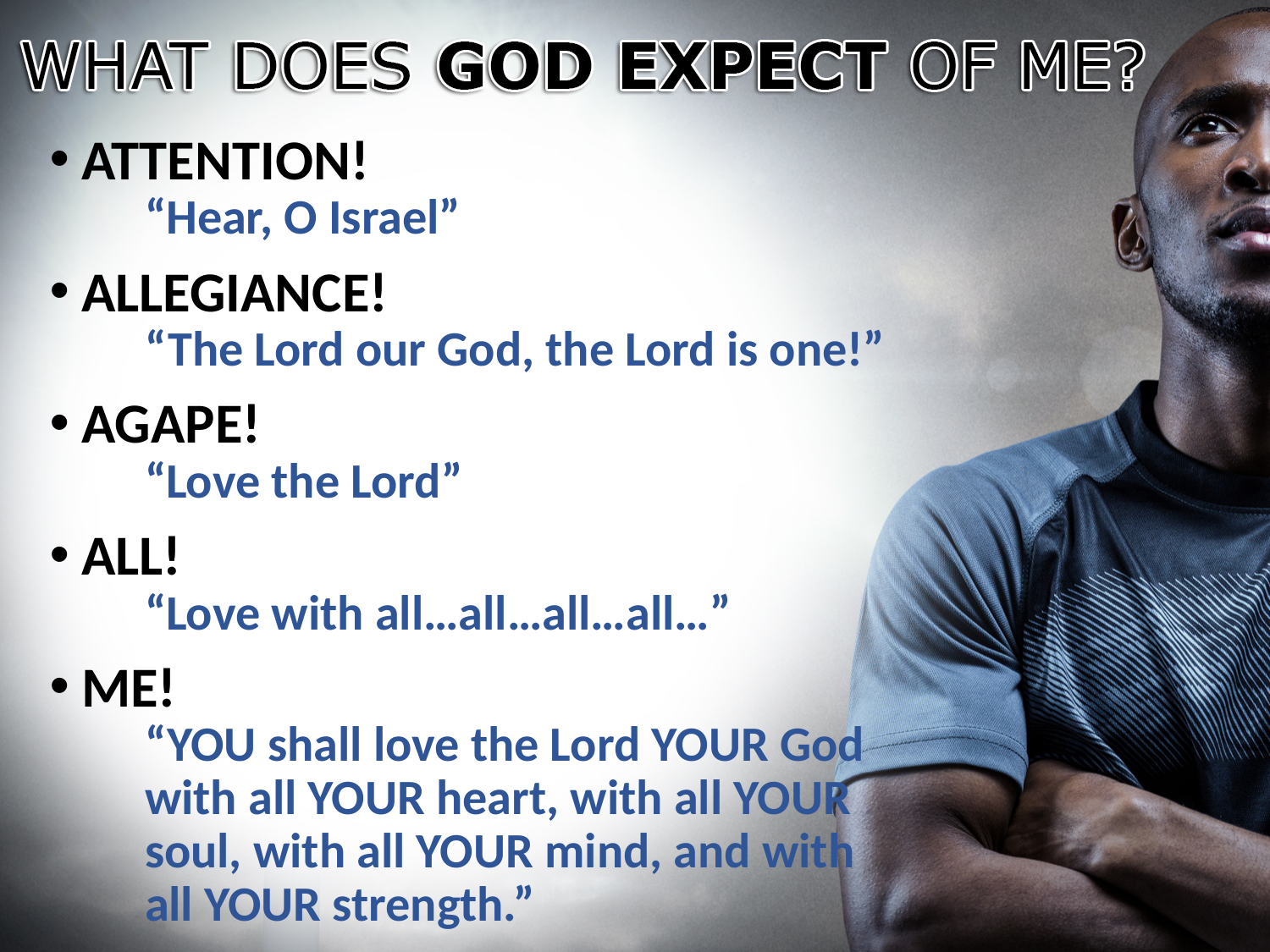

ATTENTION!
	“Hear, O Israel”
ALLEGIANCE!
	“The Lord our God, the Lord is one!”
AGAPE!
	“Love the Lord”
ALL!
	“Love with all…all…all…all…”
ME!
	“YOU shall love the Lord YOUR God
	with all YOUR heart, with all YOUR
	soul, with all YOUR mind, and with
	all YOUR strength.”